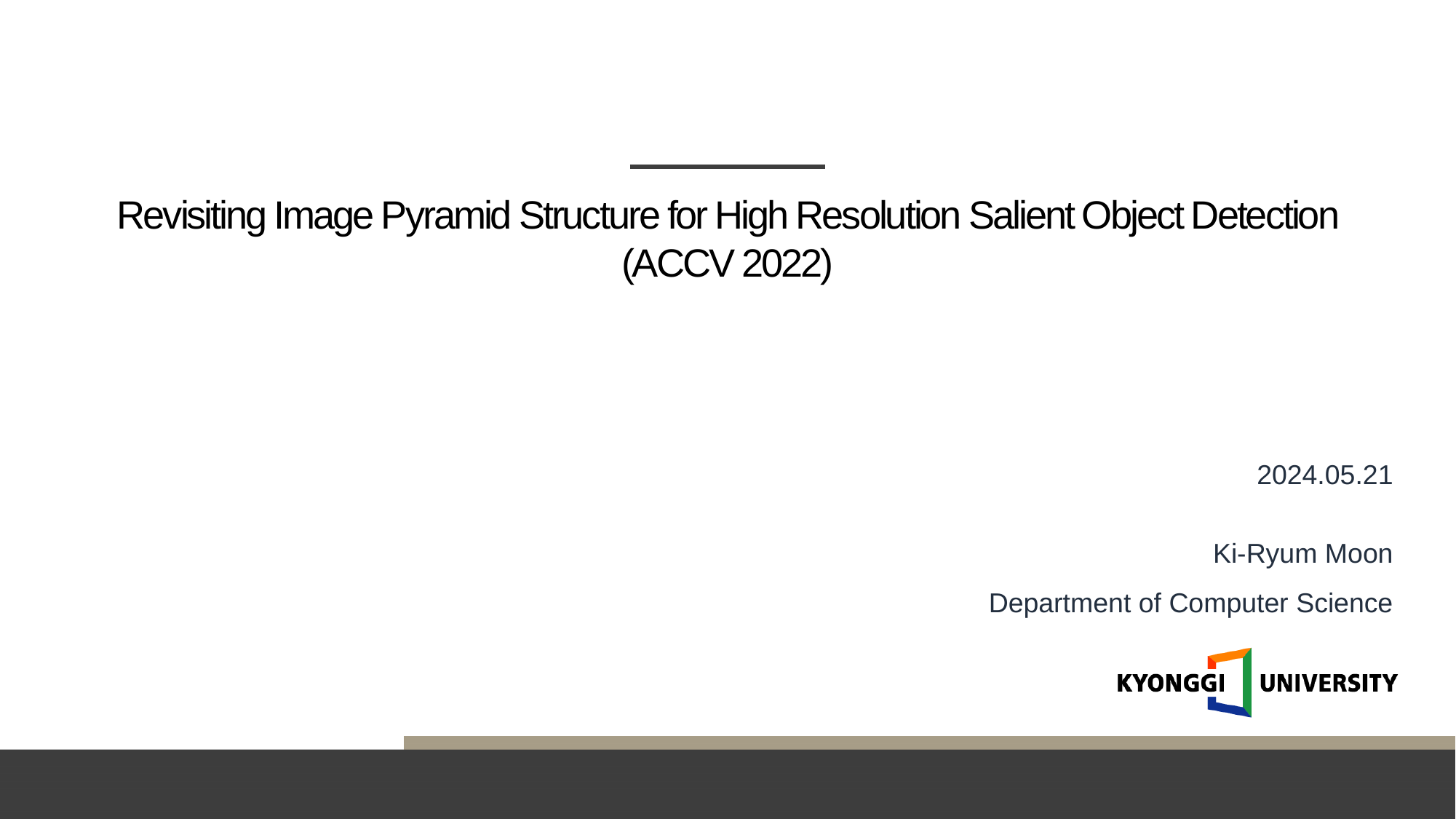

Revisiting Image Pyramid Structure for High Resolution Salient Object Detection (ACCV 2022)
2024.05.21

Ki-Ryum Moon
Department of Computer Science